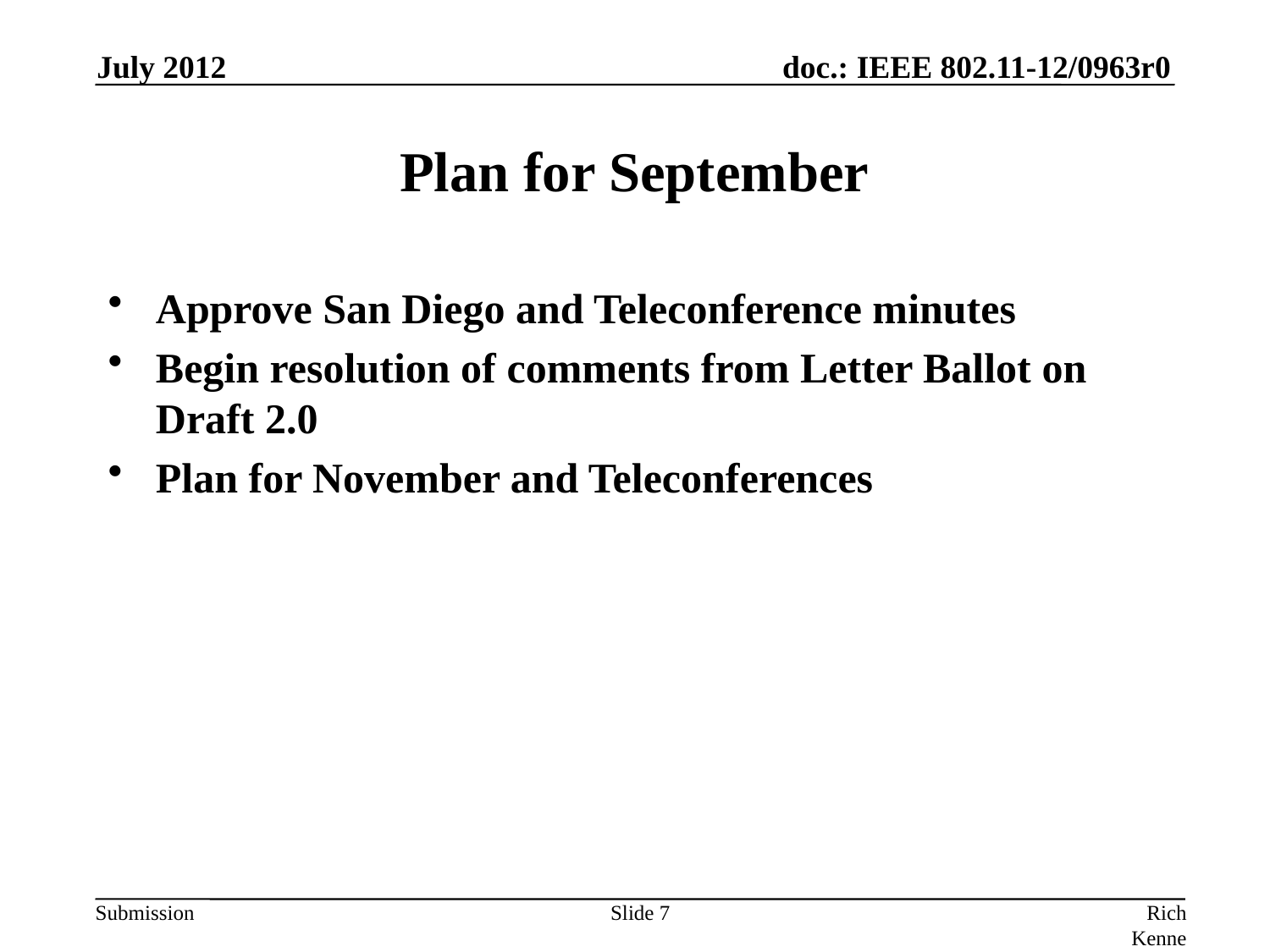

July 2012
# Plan for September
Approve San Diego and Teleconference minutes
Begin resolution of comments from Letter Ballot on Draft 2.0
Plan for November and Teleconferences
Slide 7
Rich Kennedy, Research In Motion